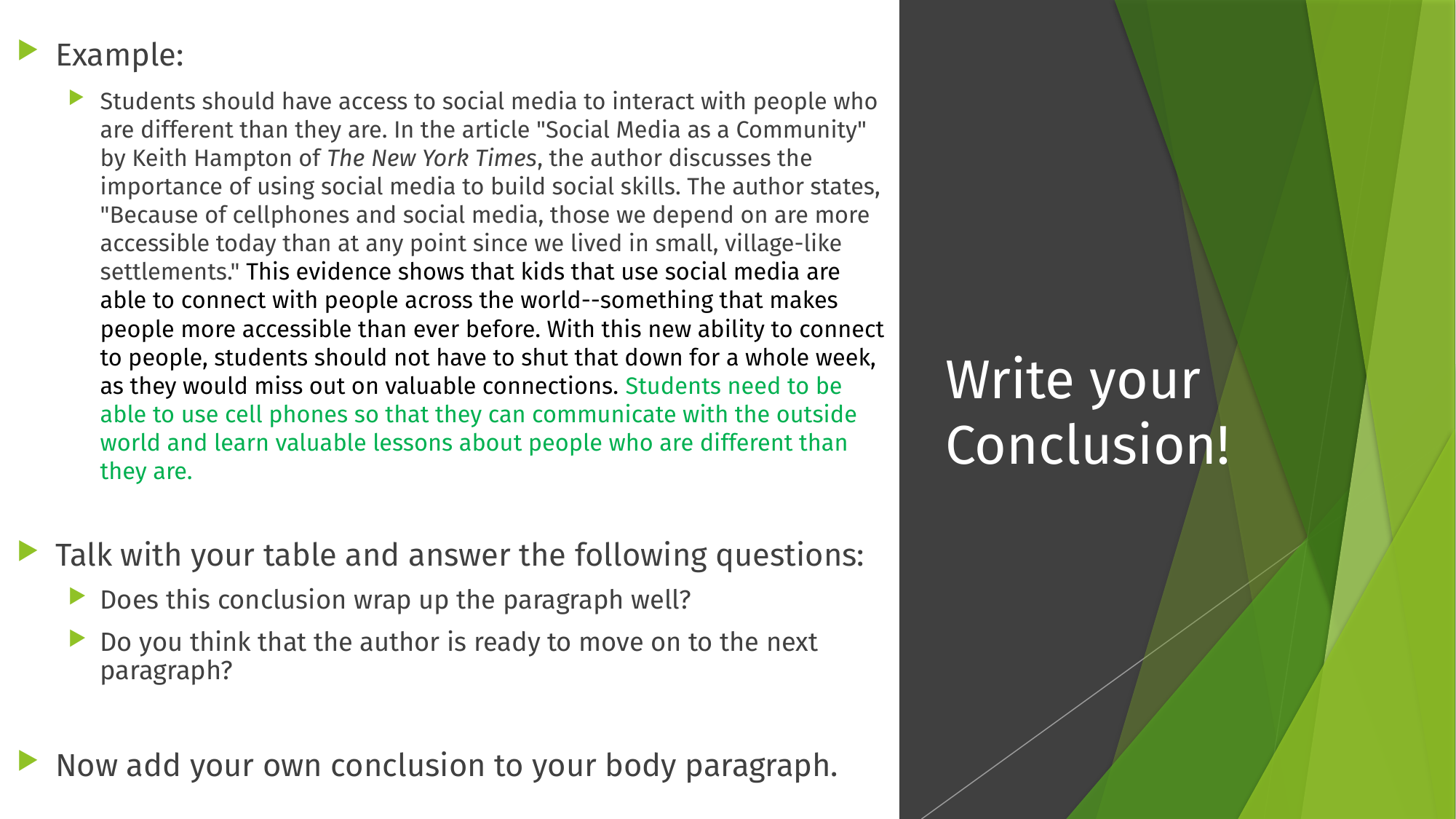

Example:
Students should have access to social media to interact with people who are different than they are. In the article "Social Media as a Community" by Keith Hampton of The New York Times, the author discusses the importance of using social media to build social skills. The author states, "Because of cellphones and social media, those we depend on are more accessible today than at any point since we lived in small, village-like settlements." This evidence shows that kids that use social media are able to connect with people across the world--something that makes people more accessible than ever before. With this new ability to connect to people, students should not have to shut that down for a whole week, as they would miss out on valuable connections. Students need to be able to use cell phones so that they can communicate with the outside world and learn valuable lessons about people who are different than they are.

Talk with your table and answer the following questions:
Does this conclusion wrap up the paragraph well?
Do you think that the author is ready to move on to the next paragraph?

Now add your own conclusion to your body paragraph.

# Write your Conclusion!